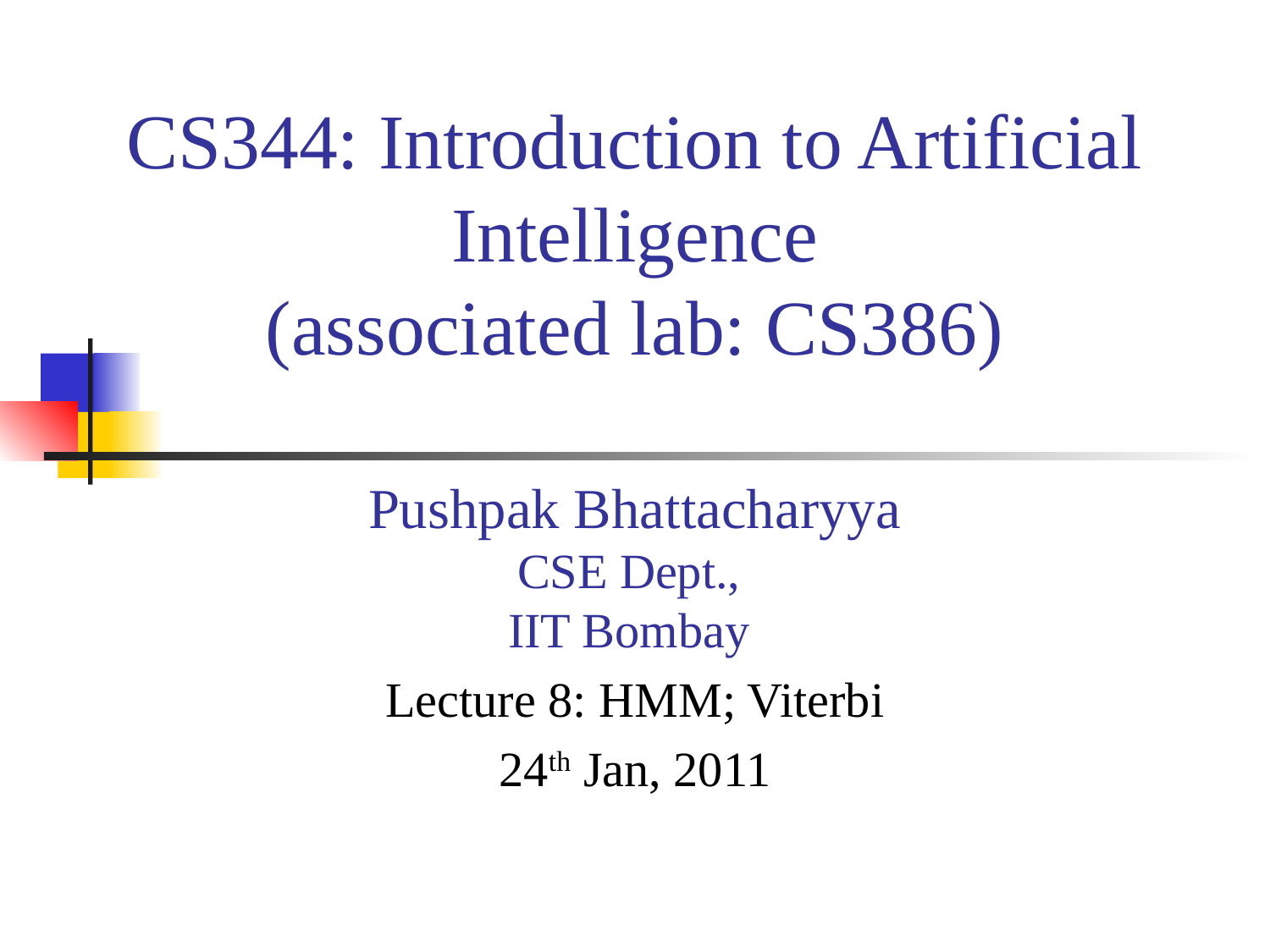

# CS344: Introduction to Artificial Intelligence (associated lab: CS386)
Pushpak Bhattacharyya
CSE Dept.,
IIT Bombay
Lecture 8: HMM; Viterbi
24th Jan, 2011